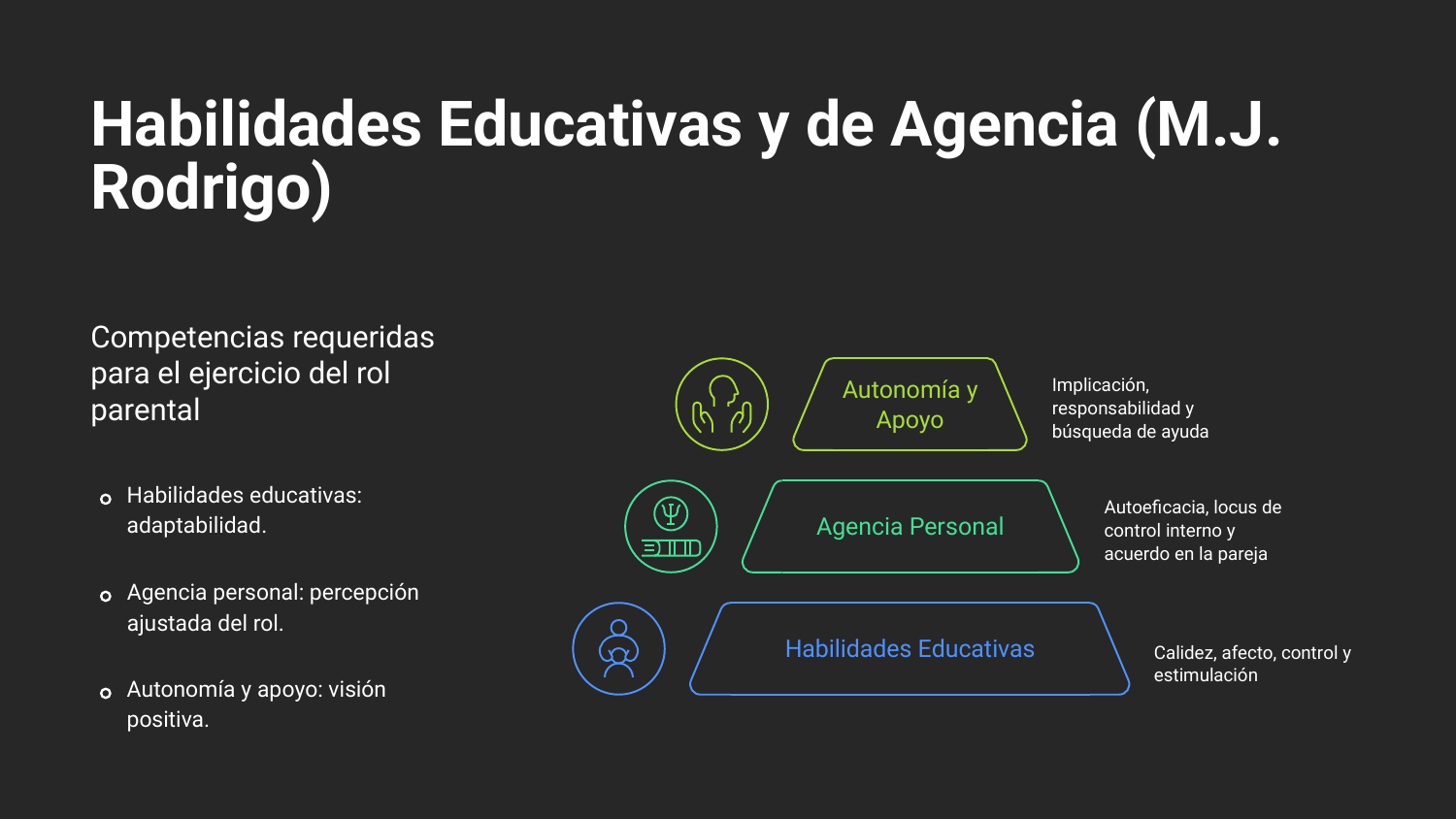

Habilidades Educativas y de Agencia (M.J.
Rodrigo)
Competencias requeridas
para el ejercicio del rol
parental

Autonomía y
Apoyo
Implicación,
responsabilidad y
búsqueda de ayuda

Habilidades educativas:
adaptabilidad.

Autoeficacia, locus de
control interno y
acuerdo en la pareja

Agencia Personal
Agencia personal: percepción
ajustada del rol.

Habilidades Educativas
Calidez, afecto, control y
estimulación
Autonomía y apoyo: visión
positiva.